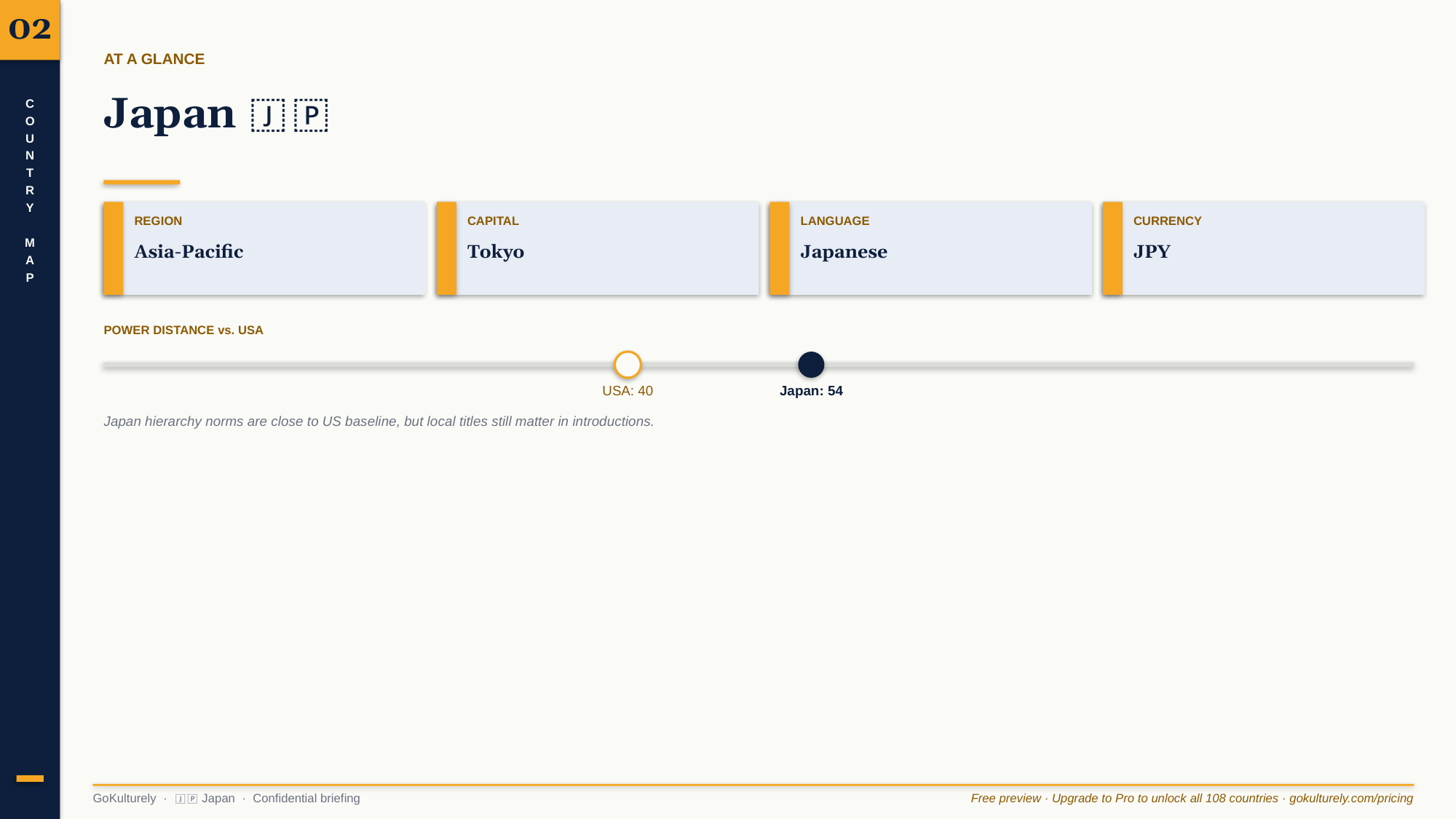

02
AT A GLANCE
Japan 🇯🇵
C
O
U
N
T
R
Y

M
A
P

REGION
CAPITAL
LANGUAGE
CURRENCY
Asia-Pacific
Tokyo
Japanese
JPY
POWER DISTANCE vs. USA

USA: 40
Japan: 54
Japan hierarchy norms are close to US baseline, but local titles still matter in introductions.

GoKulturely  ·  🇯🇵 Japan  ·  Confidential briefing
Free preview · Upgrade to Pro to unlock all 108 countries · gokulturely.com/pricing